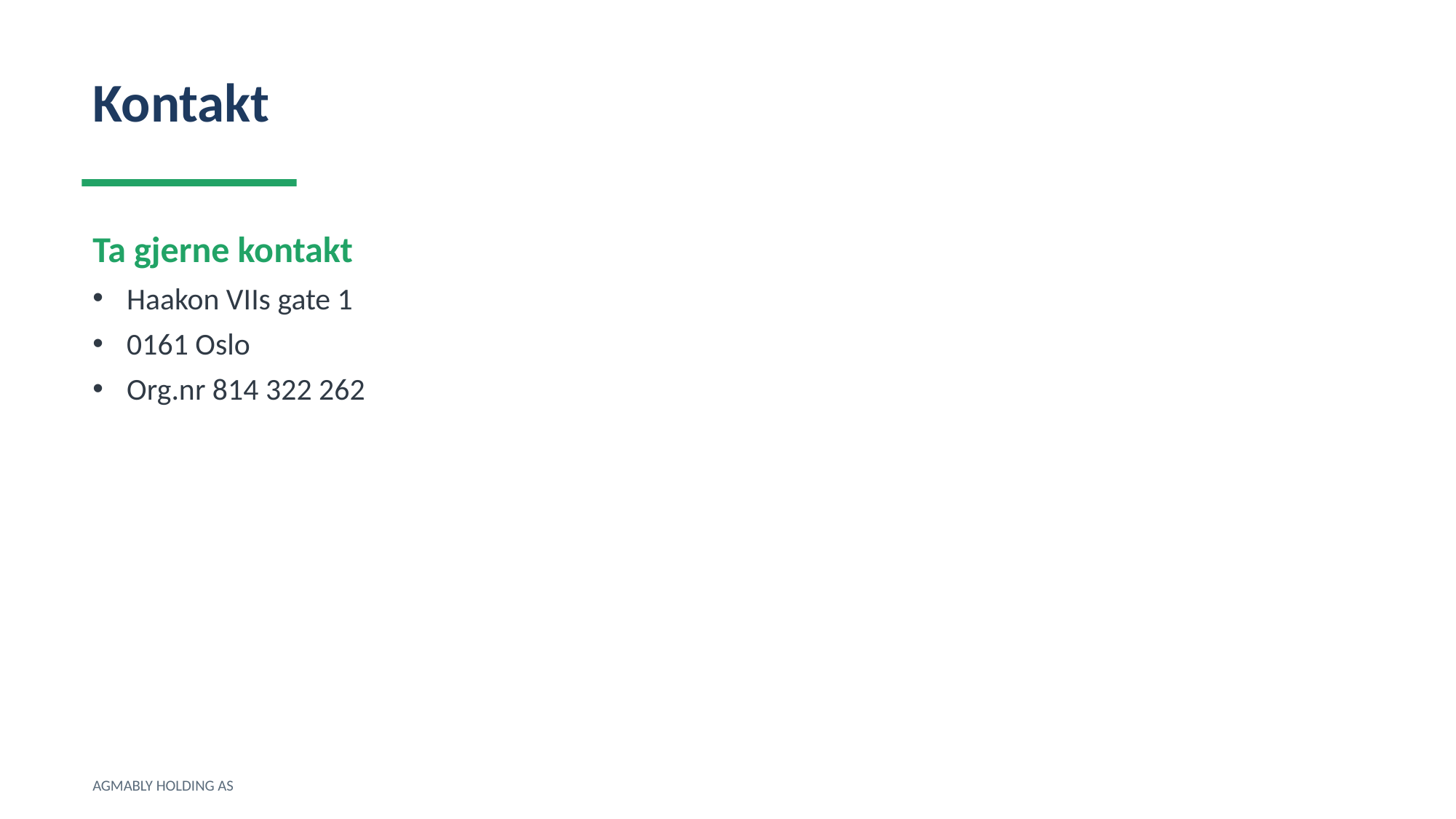

Kontakt

Ta gjerne kontakt
Haakon VIIs gate 1
0161 Oslo
Org.nr 814 322 262
AGMABLY HOLDING AS